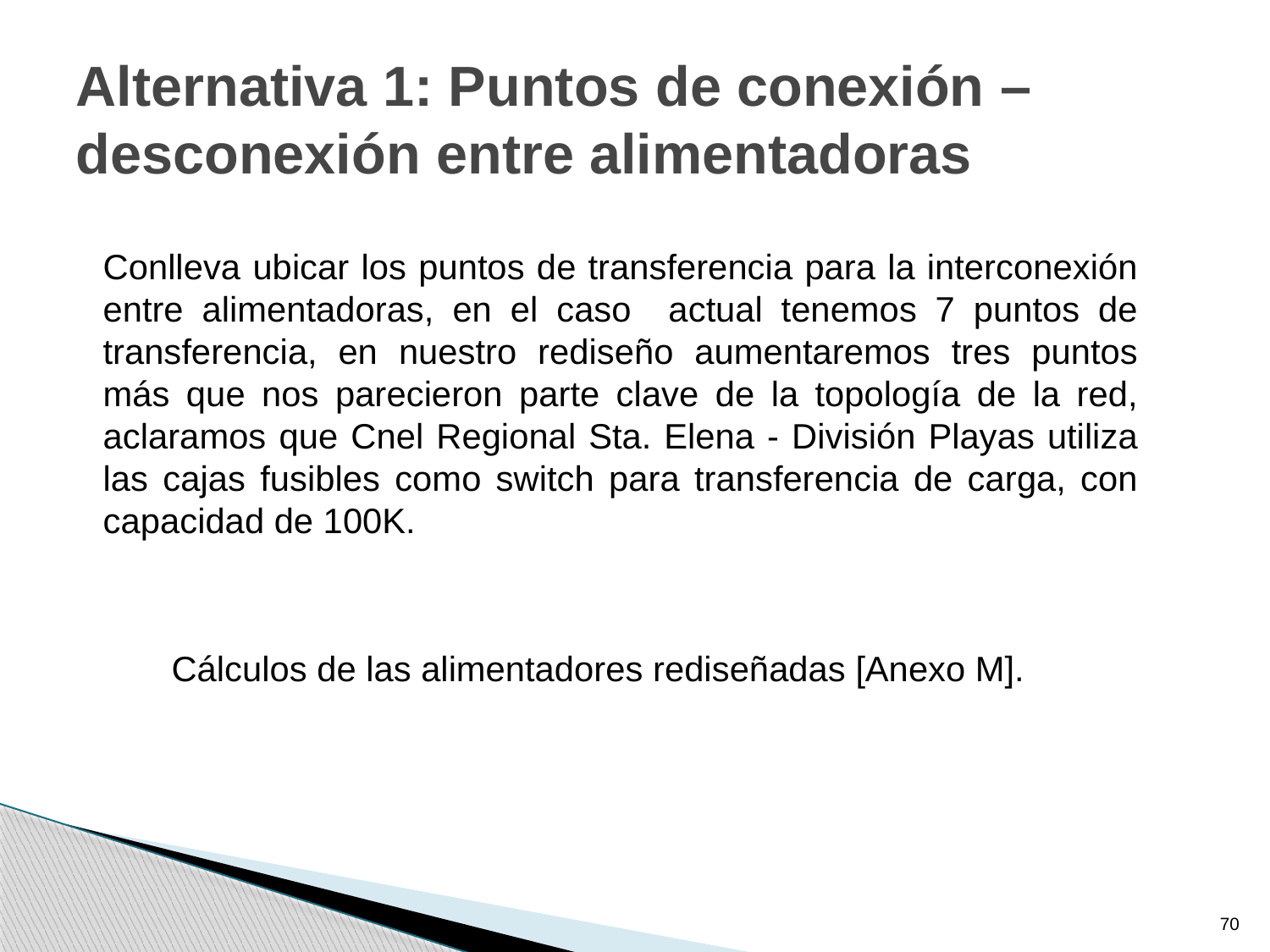

Alternativa 1: Puntos de conexión – desconexión entre alimentadoras
	Conlleva ubicar los puntos de transferencia para la interconexión entre alimentadoras, en el caso  actual tenemos 7 puntos de transferencia, en nuestro rediseño aumentaremos tres puntos más que nos parecieron parte clave de la topología de la red, aclaramos que Cnel Regional Sta. Elena - División Playas utiliza las cajas fusibles como switch para transferencia de carga, con capacidad de 100K.

Cálculos de las alimentadores rediseñadas [Anexo M].

70